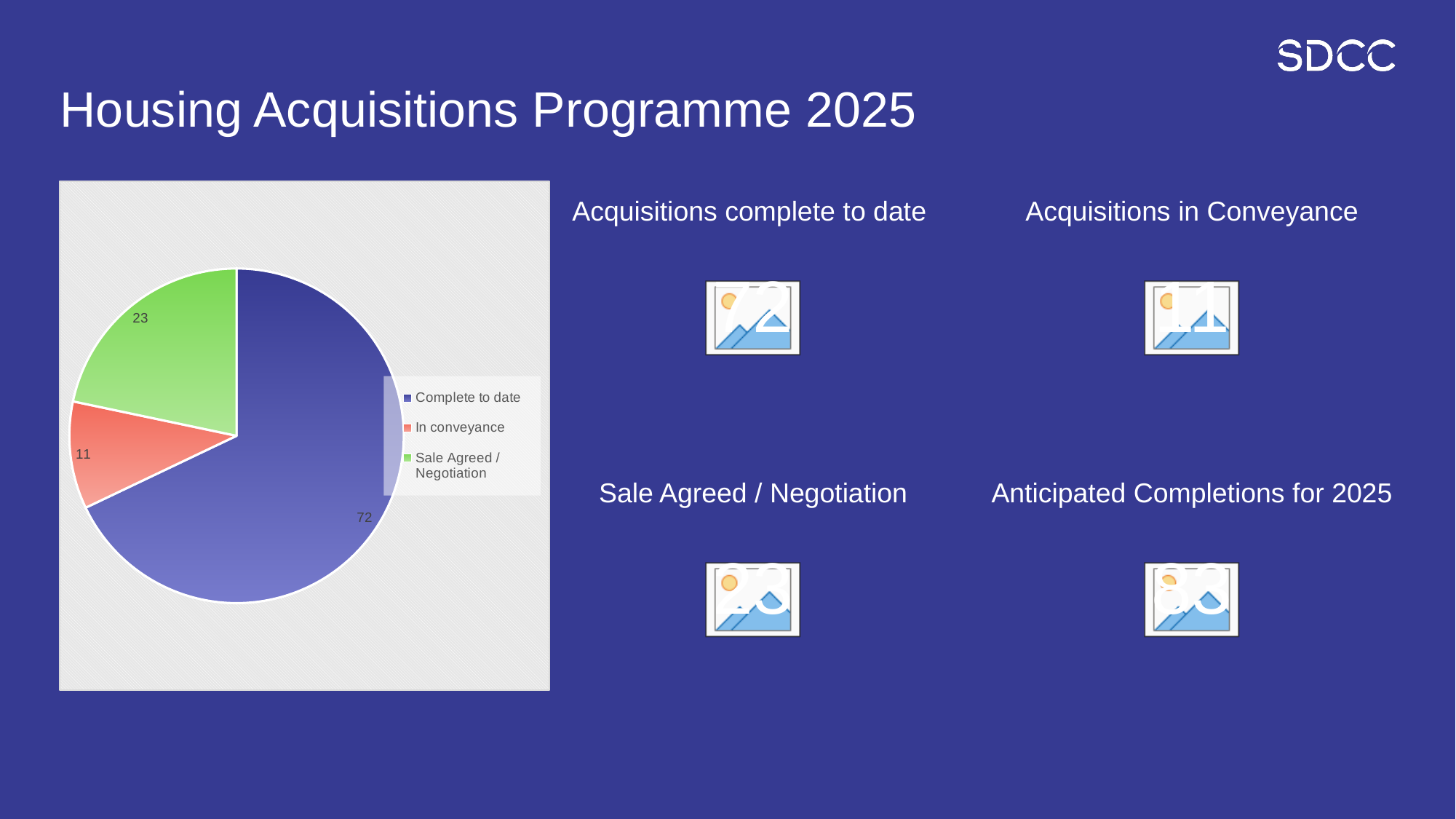

# Housing Acquisitions Programme 2025

### Chart

| Category |  |
|---|---|
| Complete to date | 72.0 |
| In conveyance | 11.0 |
| Sale Agreed / Negotiation | 23.0 |
Acquisitions complete to date

72
Acquisitions in Conveyance

11
Sale Agreed / Negotiation

23
Anticipated Completions for 2025

83